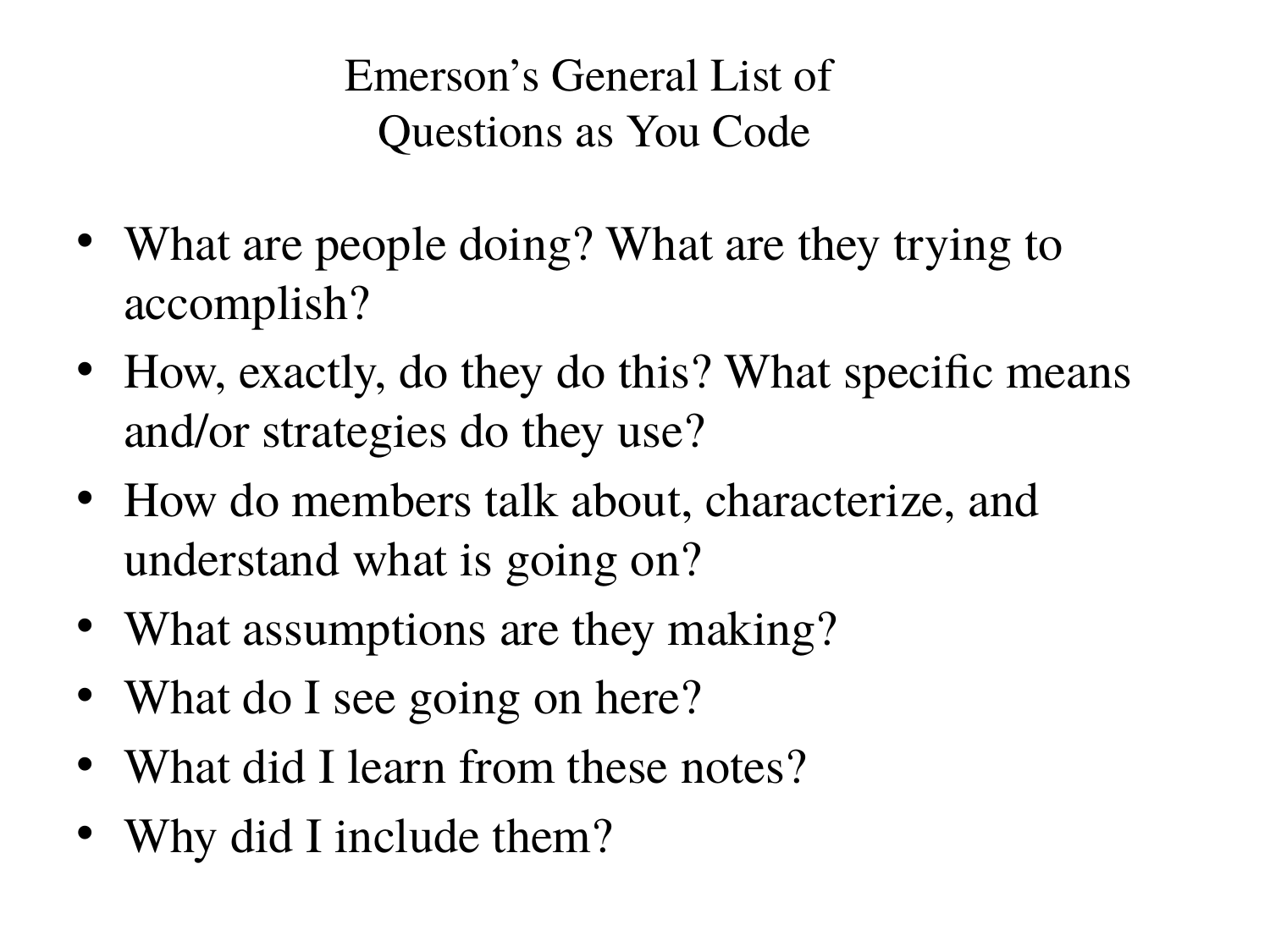

# Emerson’s General List of Questions as You Code
What are people doing? What are they trying to accomplish?
How, exactly, do they do this? What specific means and/or strategies do they use?
How do members talk about, characterize, and understand what is going on?
What assumptions are they making?
What do I see going on here?
What did I learn from these notes?
Why did I include them?